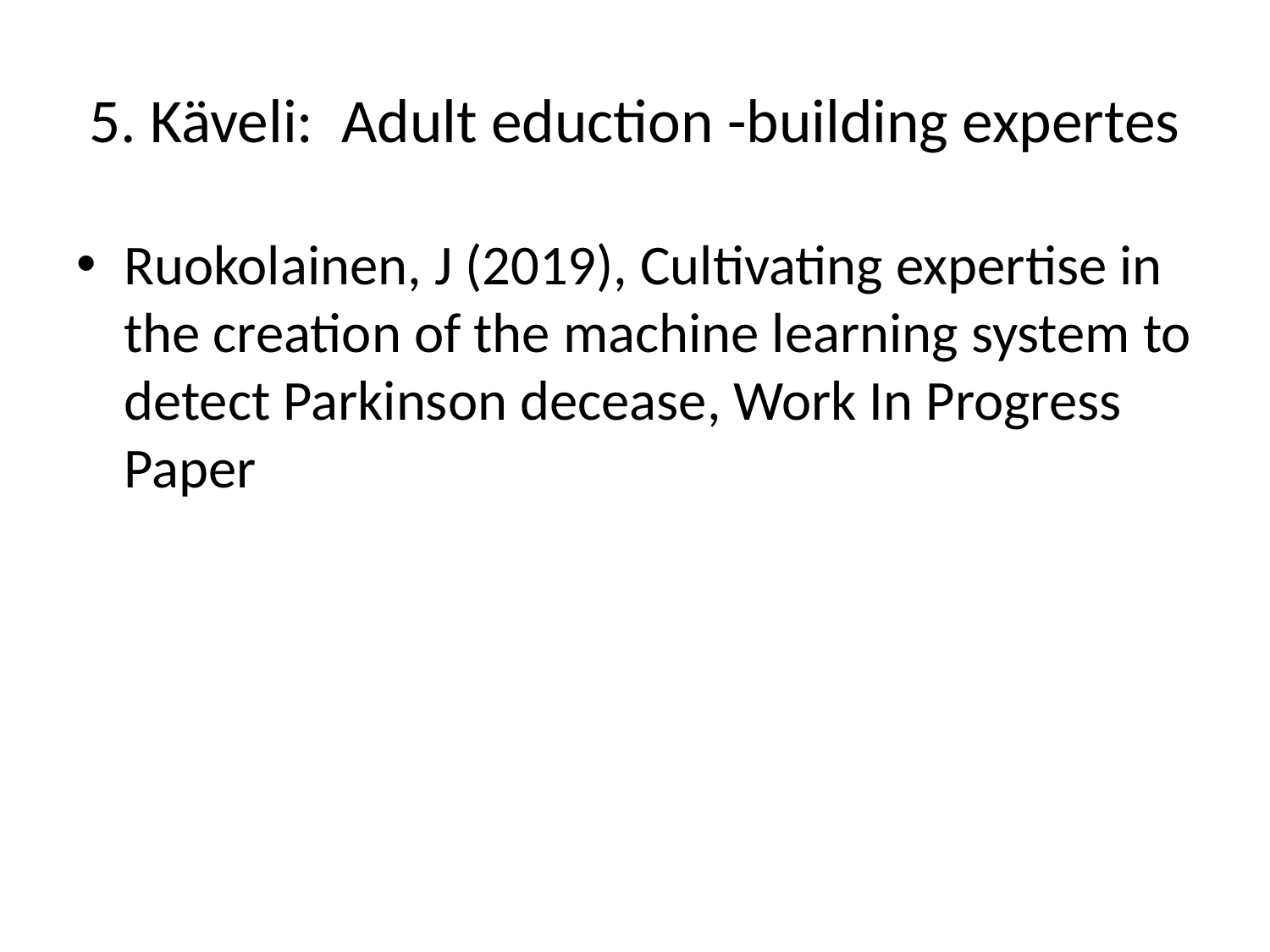

# 5. Käveli:  Adult eduction -building expertes
Ruokolainen, J (2019), Cultivating expertise in the creation of the machine learning system to detect Parkinson decease, Work In Progress Paper